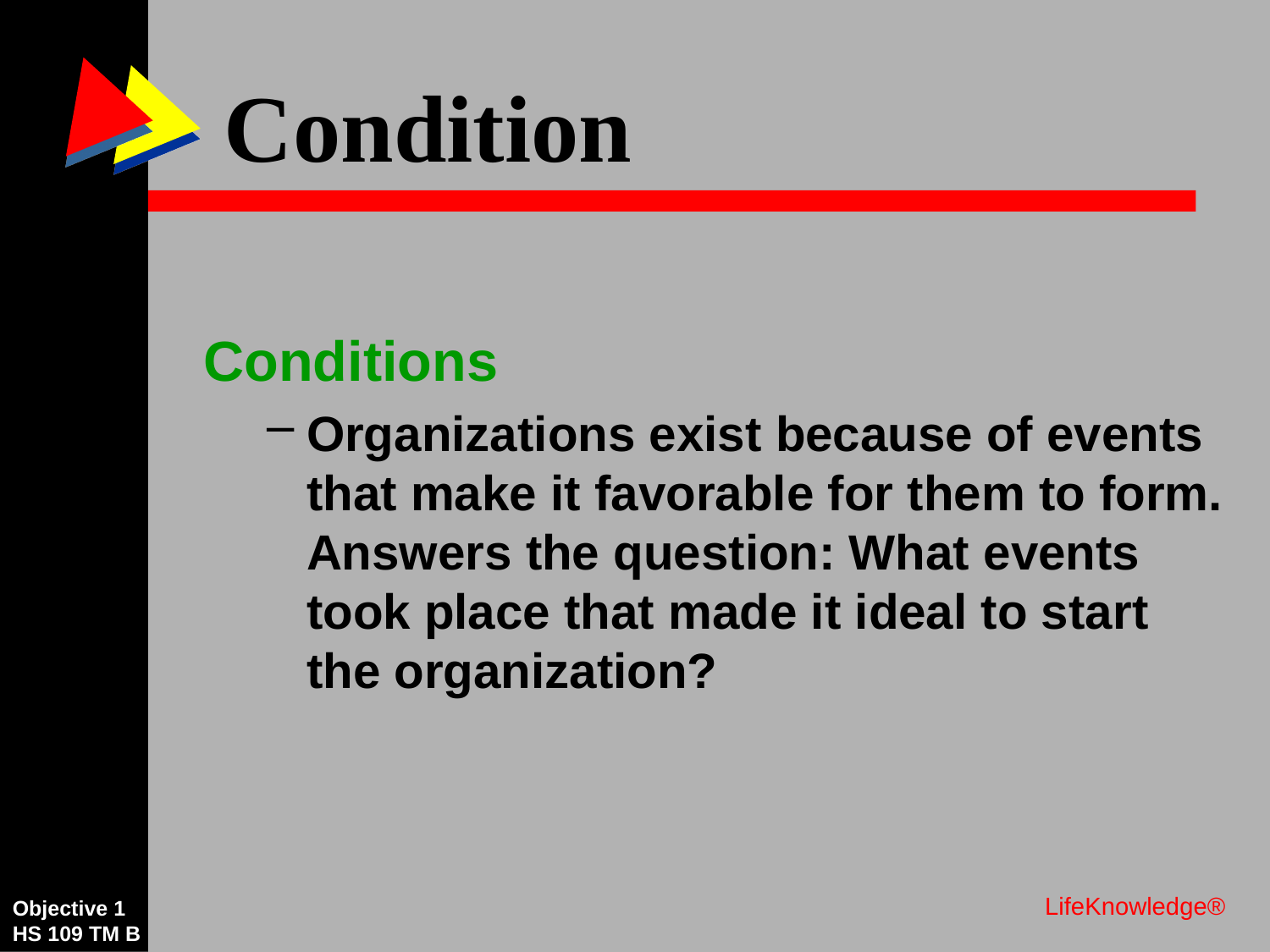

# Condition

Conditions
Organizations exist because of events that make it favorable for them to form. Answers the question: What events took place that made it ideal to start
the organization?
LifeKnowledge®

Objective 1
HS 109 TM B